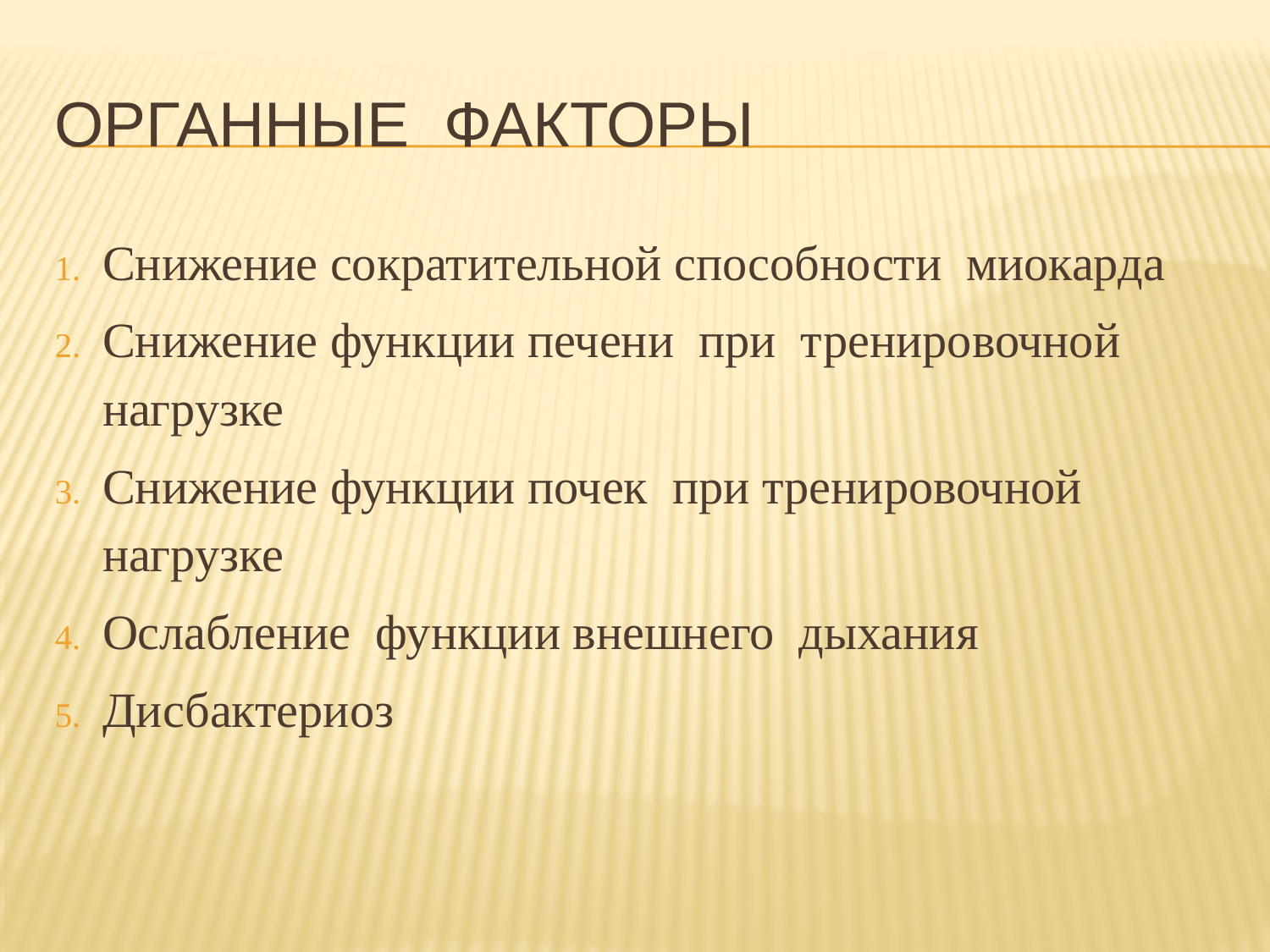

# Органные  факторы
Снижение сократительной способности  миокарда
Снижение функции печени  при  тренировочной нагрузке
Снижение функции почек  при тренировочной нагрузке
Ослабление  функции внешнего  дыхания
Дисбактериоз